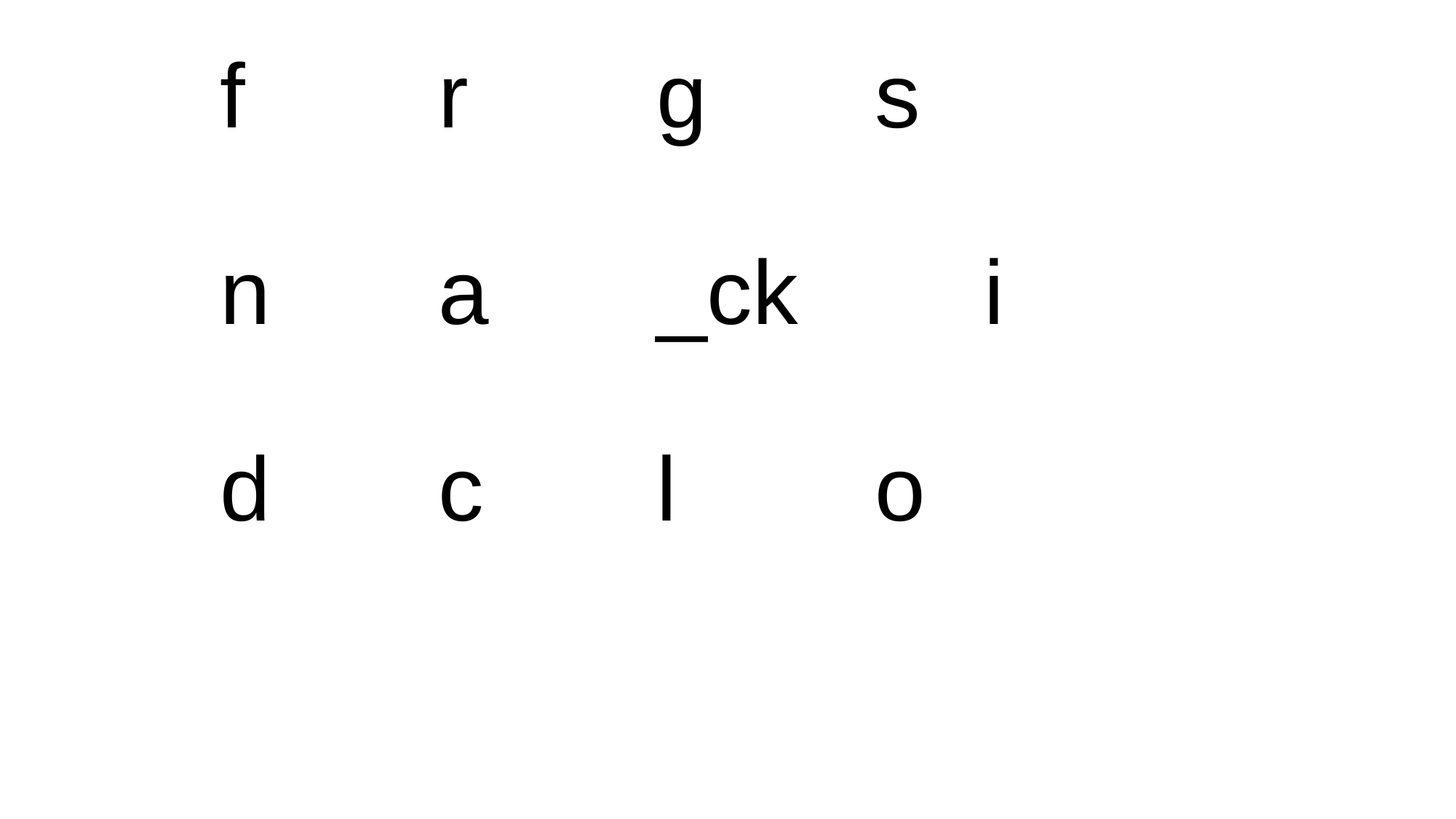

# f		r		g		s n		a		_ck		i d		c		l		o